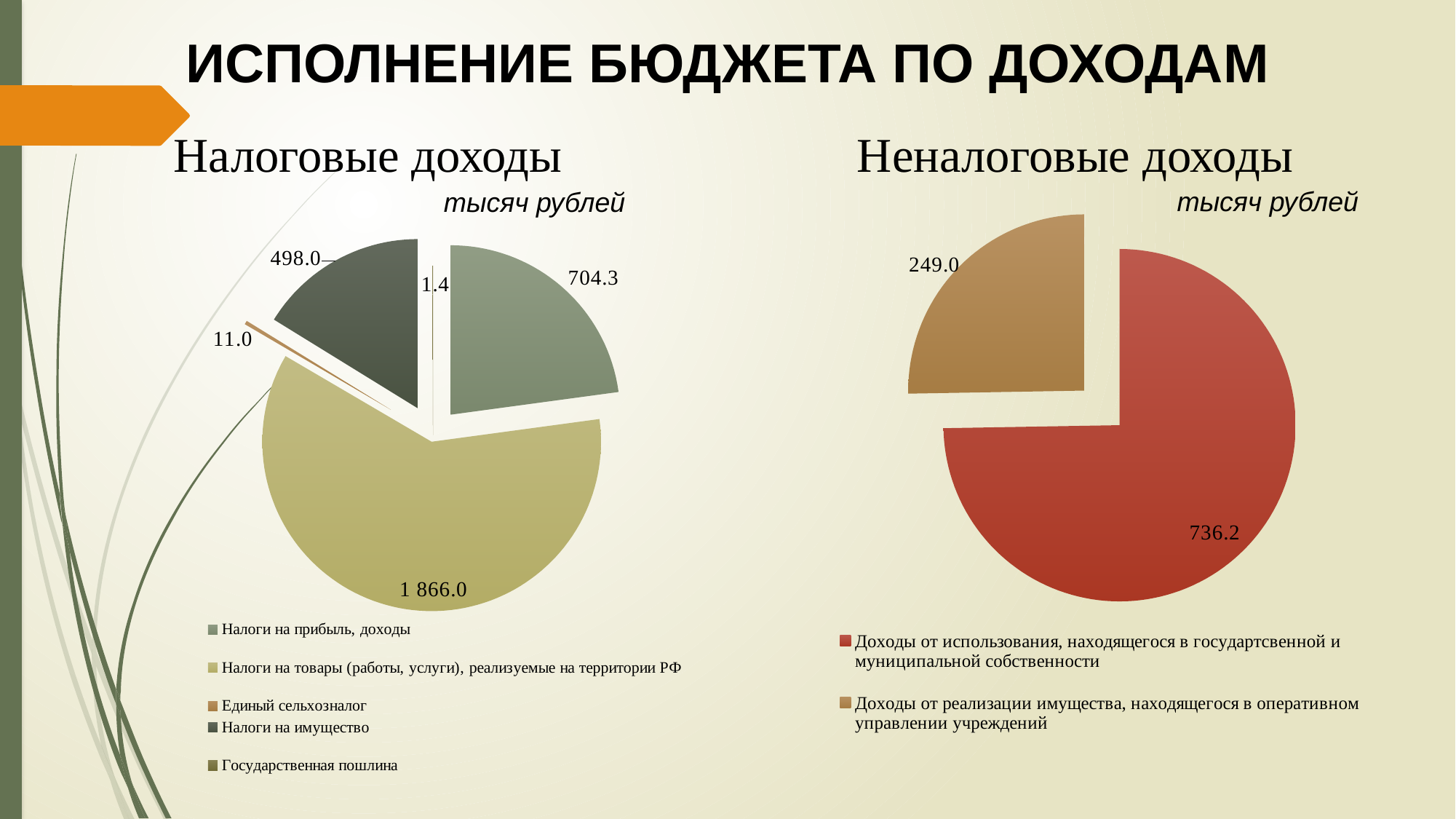

Исполнение бюджета по доходам
Налоговые доходы
Неналоговые доходы
тысяч рублей
тысяч рублей

### Chart

| Category |  |
|---|---|
| Доходы от использования, находящегося в государтсвенной и муниципальной собственности
 | 736.2 |
| Доходы от реализации имущества, находящегося в оперативном управлении учреждений
 | 249.0 |

### Chart

| Category |  |
|---|---|
| Налоги на прибыль, доходы
 | 704.3 |
| Налоги на товары (работы, услуги), реализуемые на территории РФ
 | 1866.0 |
| Единый сельхозналог | 11.0 |
| Налоги на имущество
 | 498.0 |
| Государственная пошлина
 | 1.4 |